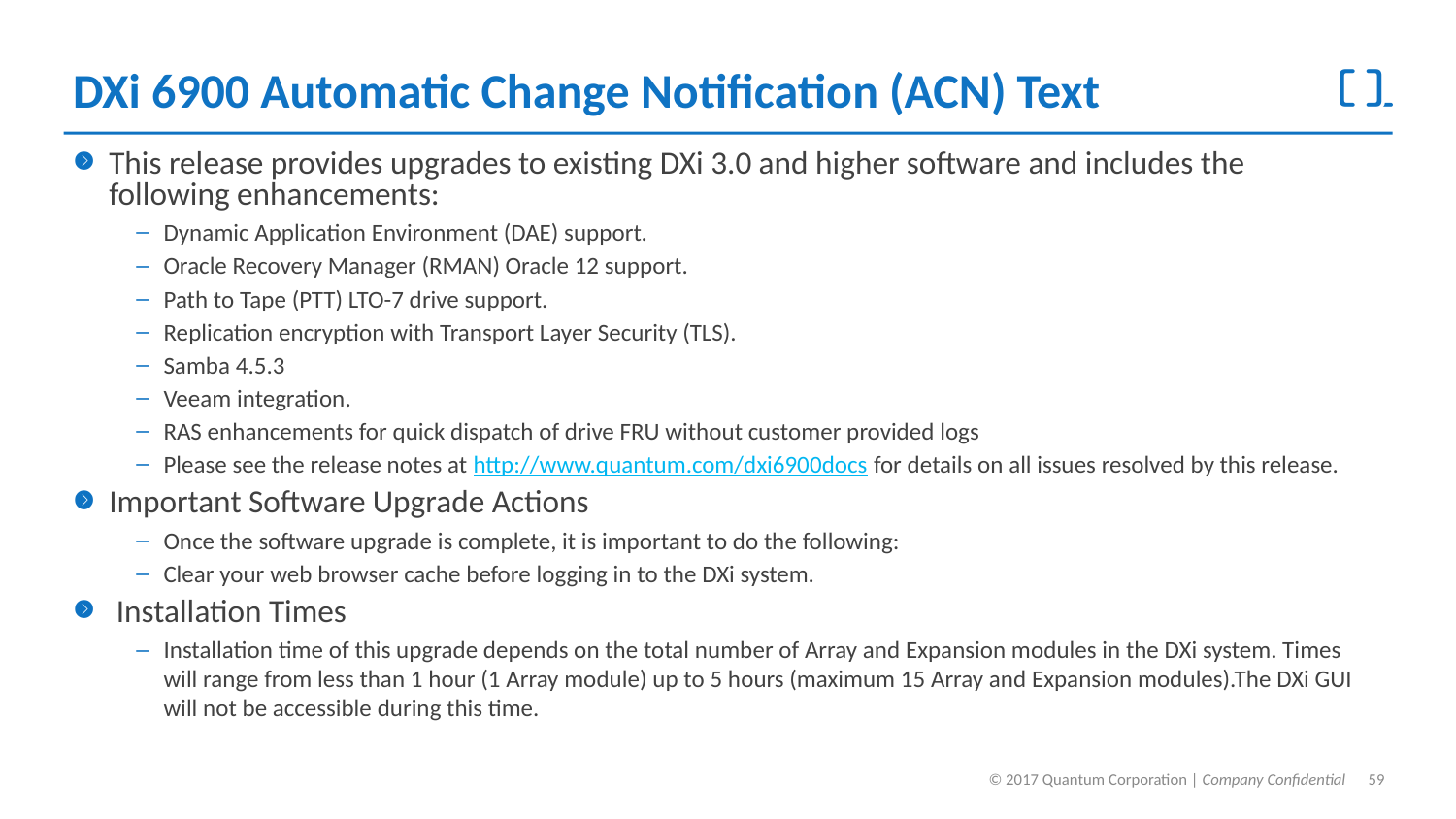

# DXi 6900 Automatic Change Notification (ACN) Text
This release provides upgrades to existing DXi 3.0 and higher software and includes the following enhancements:
Dynamic Application Environment (DAE) support.
Oracle Recovery Manager (RMAN) Oracle 12 support.
Path to Tape (PTT) LTO-7 drive support.
Replication encryption with Transport Layer Security (TLS).
Samba 4.5.3
Veeam integration.
RAS enhancements for quick dispatch of drive FRU without customer provided logs
Please see the release notes at http://www.quantum.com/dxi6900docs for details on all issues resolved by this release.
Important Software Upgrade Actions
Once the software upgrade is complete, it is important to do the following:
Clear your web browser cache before logging in to the DXi system.
 Installation Times
Installation time of this upgrade depends on the total number of Array and Expansion modules in the DXi system. Times will range from less than 1 hour (1 Array module) up to 5 hours (maximum 15 Array and Expansion modules).The DXi GUI will not be accessible during this time.